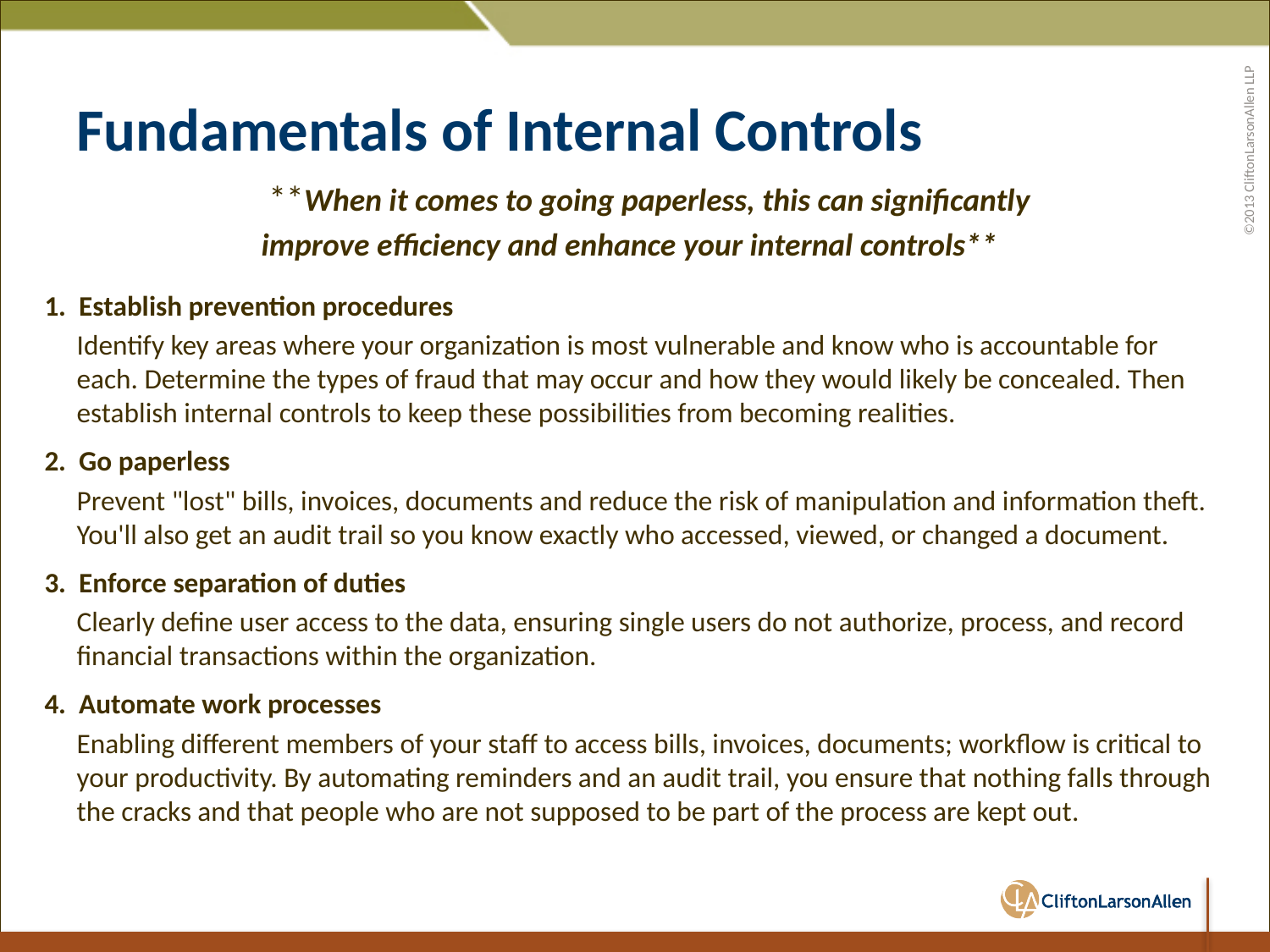

# Fundamentals of Internal Controls
	**When it comes to going paperless, this can significantly
improve efficiency and enhance your internal controls**

1.  Establish prevention procedures
Identify key areas where your organization is most vulnerable and know who is accountable for each. Determine the types of fraud that may occur and how they would likely be concealed. Then establish internal controls to keep these possibilities from becoming realities.
2.  Go paperless
Prevent "lost" bills, invoices, documents and reduce the risk of manipulation and information theft. You'll also get an audit trail so you know exactly who accessed, viewed, or changed a document.
3.  Enforce separation of duties
Clearly define user access to the data, ensuring single users do not authorize, process, and record financial transactions within the organization.
4.  Automate work processes
Enabling different members of your staff to access bills, invoices, documents; workflow is critical to your productivity. By automating reminders and an audit trail, you ensure that nothing falls through the cracks and that people who are not supposed to be part of the process are kept out.